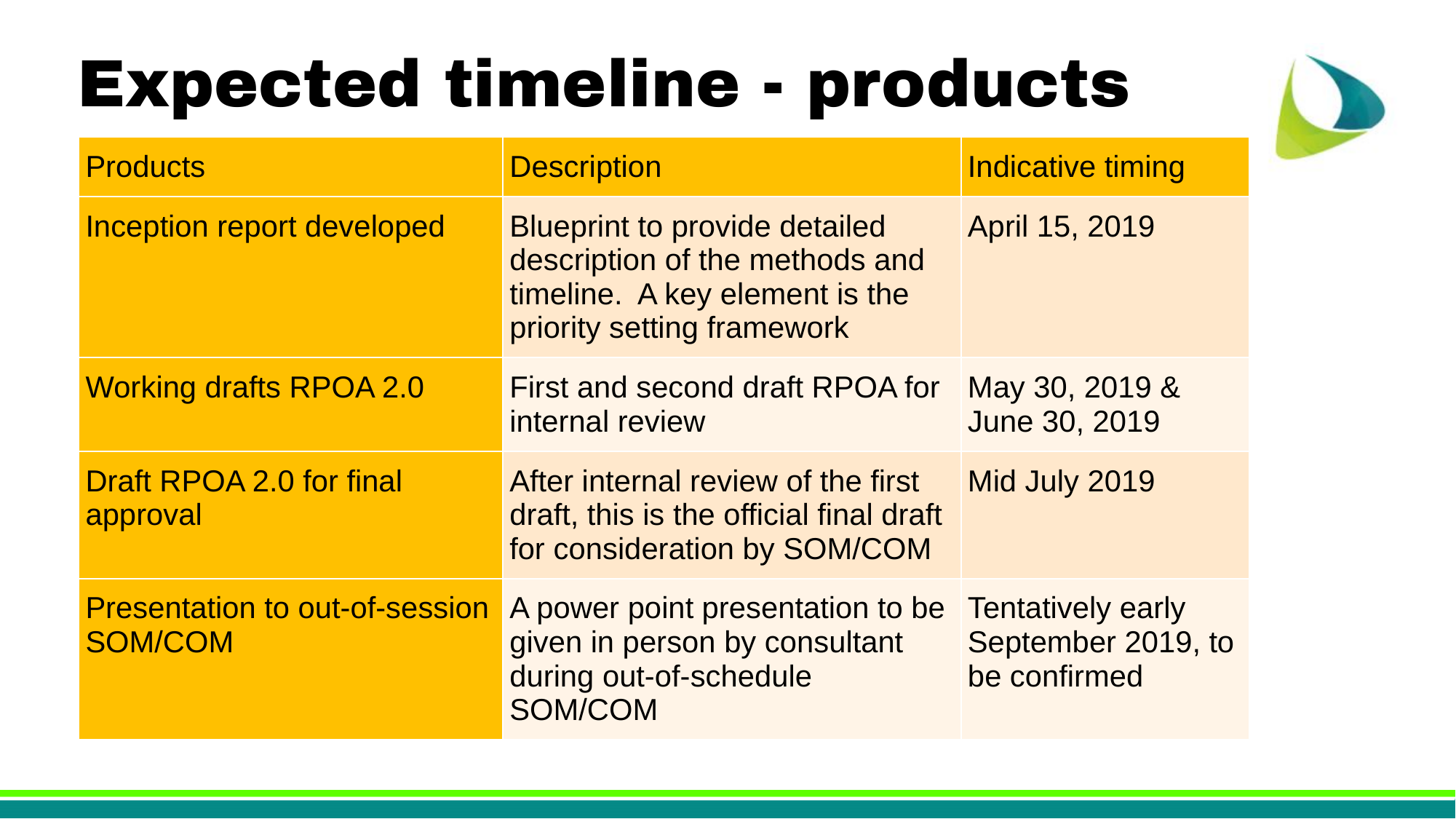

Expected timeline - products
| Products | Description | Indicative timing |
| --- | --- | --- |
| Inception report developed | Blueprint to provide detailed description of the methods and timeline. A key element is the priority setting framework | April 15, 2019 |
| Working drafts RPOA 2.0 | First and second draft RPOA for internal review | May 30, 2019 & June 30, 2019 |
| Draft RPOA 2.0 for final approval | After internal review of the first draft, this is the official final draft for consideration by SOM/COM | Mid July 2019 |
| Presentation to out-of-session SOM/COM | A power point presentation to be given in person by consultant during out-of-schedule SOM/COM | Tentatively early September 2019, to be confirmed |